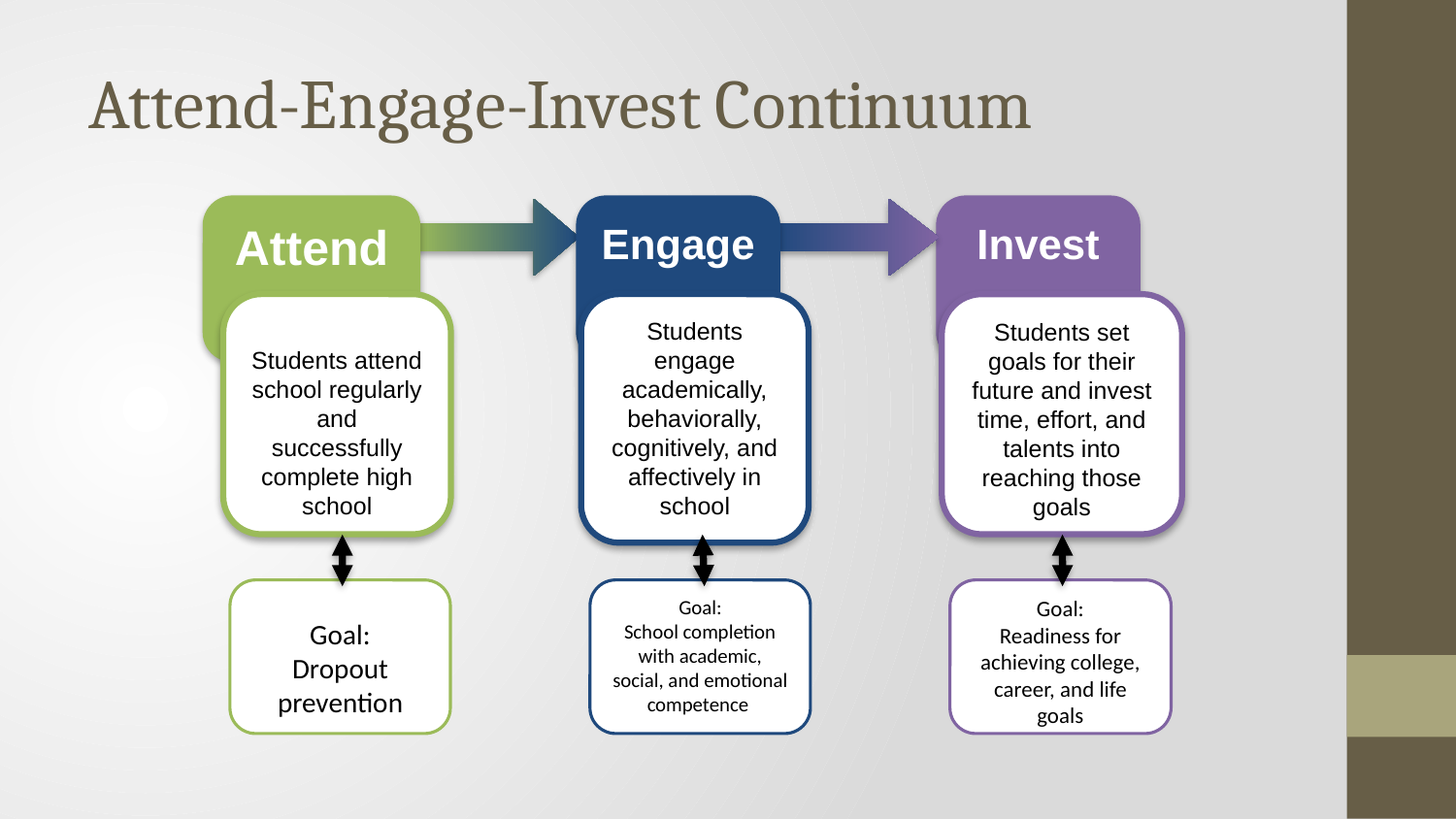

# Attend-Engage-Invest Continuum
Attend

Students attend school regularly and successfully complete high school

Engage
Students engage academically, behaviorally, cognitively, and affectively in school

Invest
Students set goals for their future and invest time, effort, and talents into reaching those goals

Goal:
Dropout prevention
Goal:
School completion with academic, social, and emotional competence
Goal:
Readiness for achieving college, career, and life goals